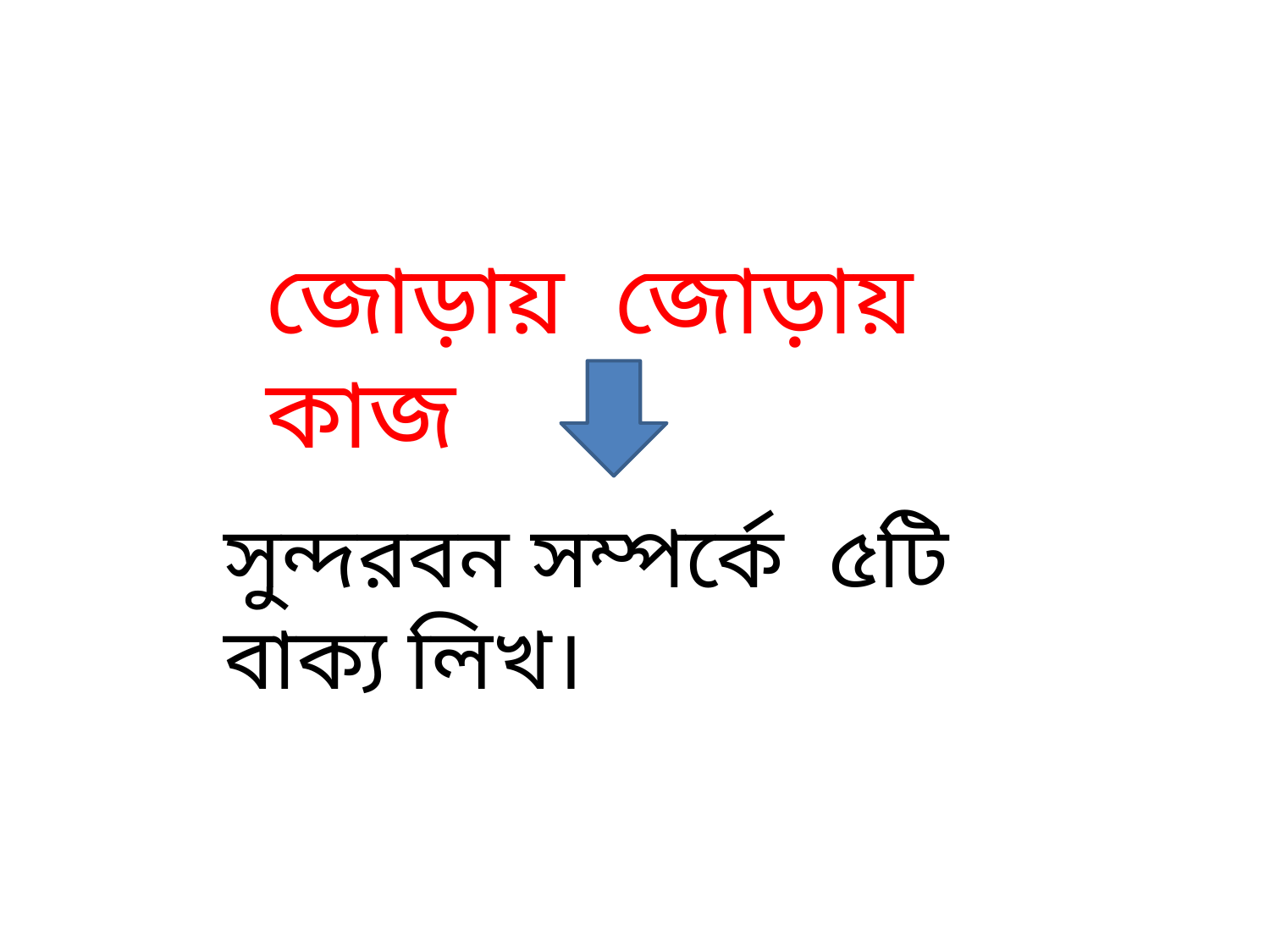

জোড়ায়  জোড়ায় কাজ

সুন্দরবন সম্পর্কে  ৫টি বাক্য লিখ।